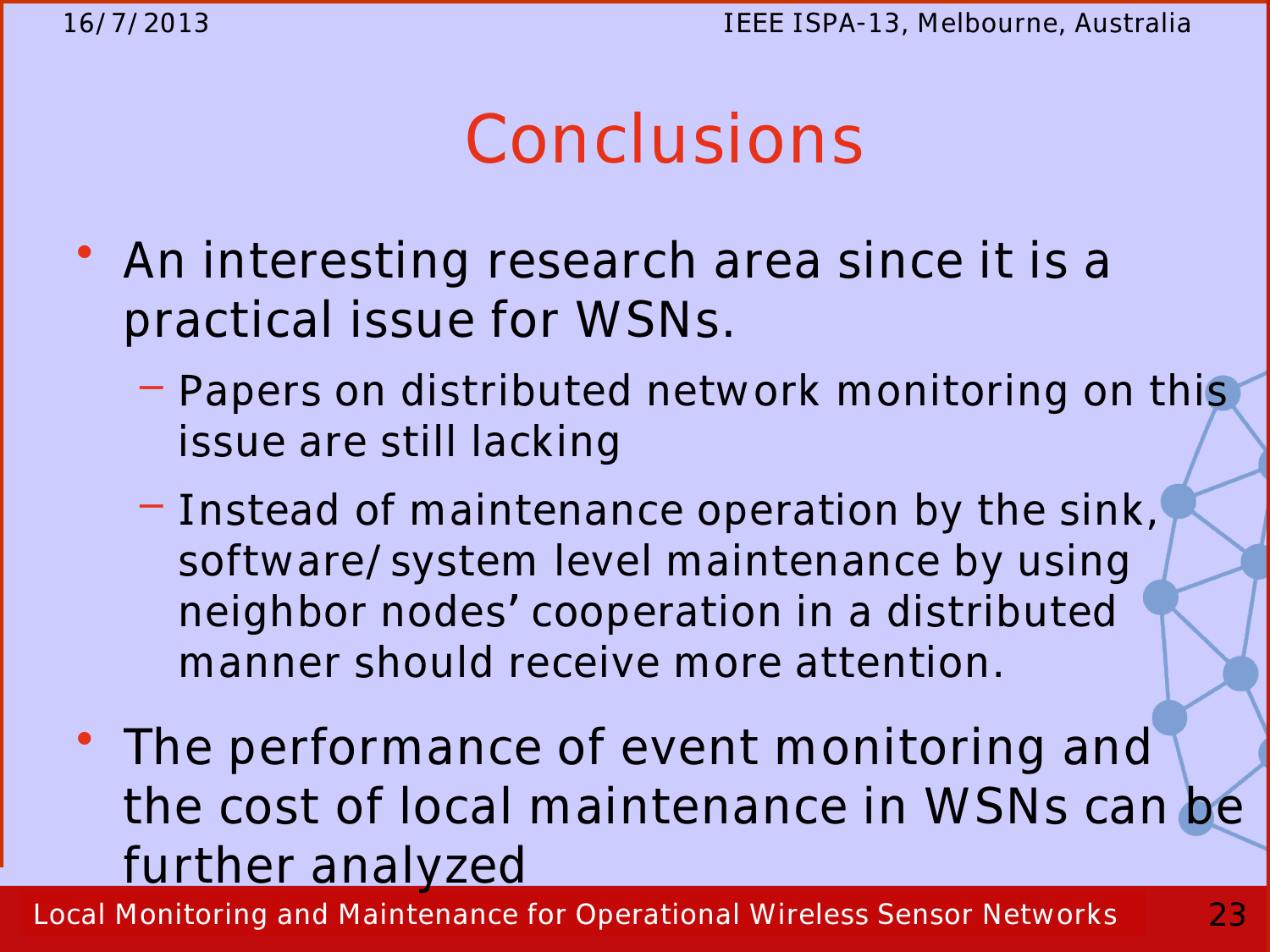

# Conclusions
An interesting research area since it is a practical issue for WSNs.
Papers on distributed network monitoring on this issue are still lacking
Instead of maintenance operation by the sink, software/system level maintenance by using neighbor nodes’ cooperation in a distributed manner should receive more attention.
The performance of event monitoring and the cost of local maintenance in WSNs can be further analyzed
23